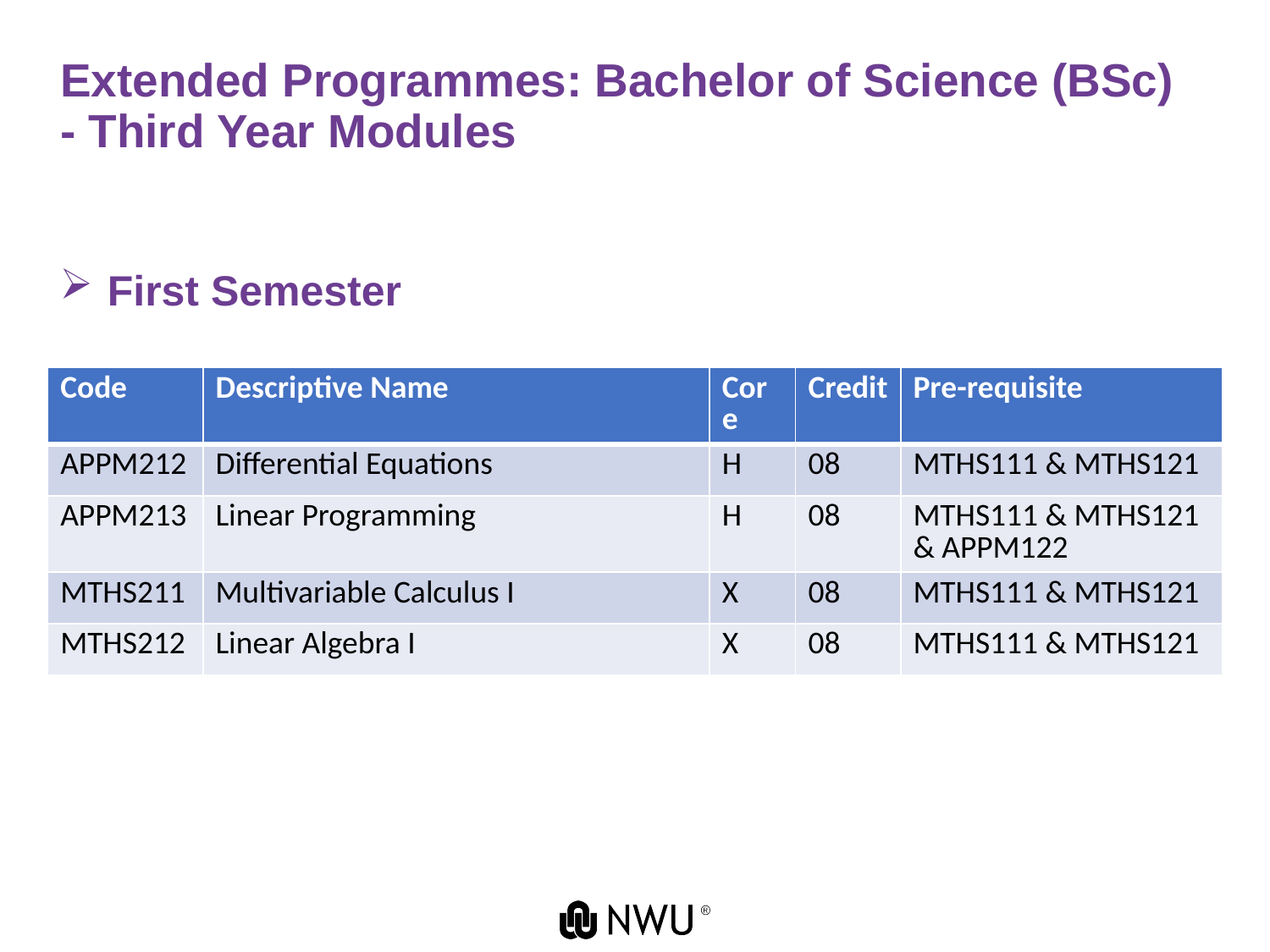

# Extended Programmes: Bachelor of Science (BSc) - Third Year Modules
First Semester
| Code | Descriptive Name | Core | Credit | Pre-requisite |
| --- | --- | --- | --- | --- |
| APPM212 | Differential Equations | H | 08 | MTHS111 & MTHS121 |
| APPM213 | Linear Programming | H | 08 | MTHS111 & MTHS121 & APPM122 |
| MTHS211 | Multivariable Calculus I | X | 08 | MTHS111 & MTHS121 |
| MTHS212 | Linear Algebra I | X | 08 | MTHS111 & MTHS121 |